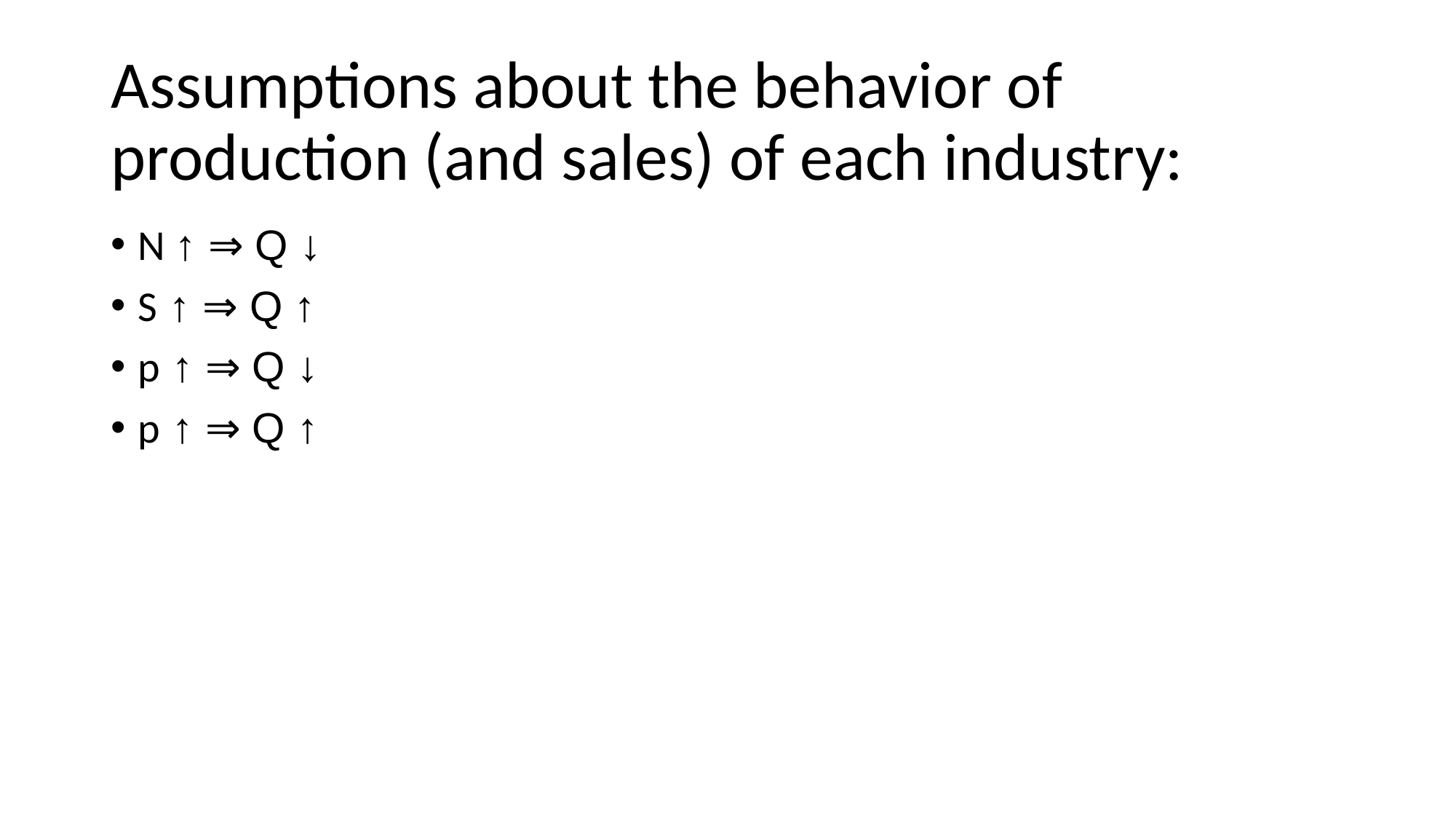

# Assumptions about the behavior of production (and sales) of each industry:
N ↑ ⇒ Q ↓
S ↑ ⇒ Q ↑
p ↑ ⇒ Q ↓
p ↑ ⇒ Q ↑